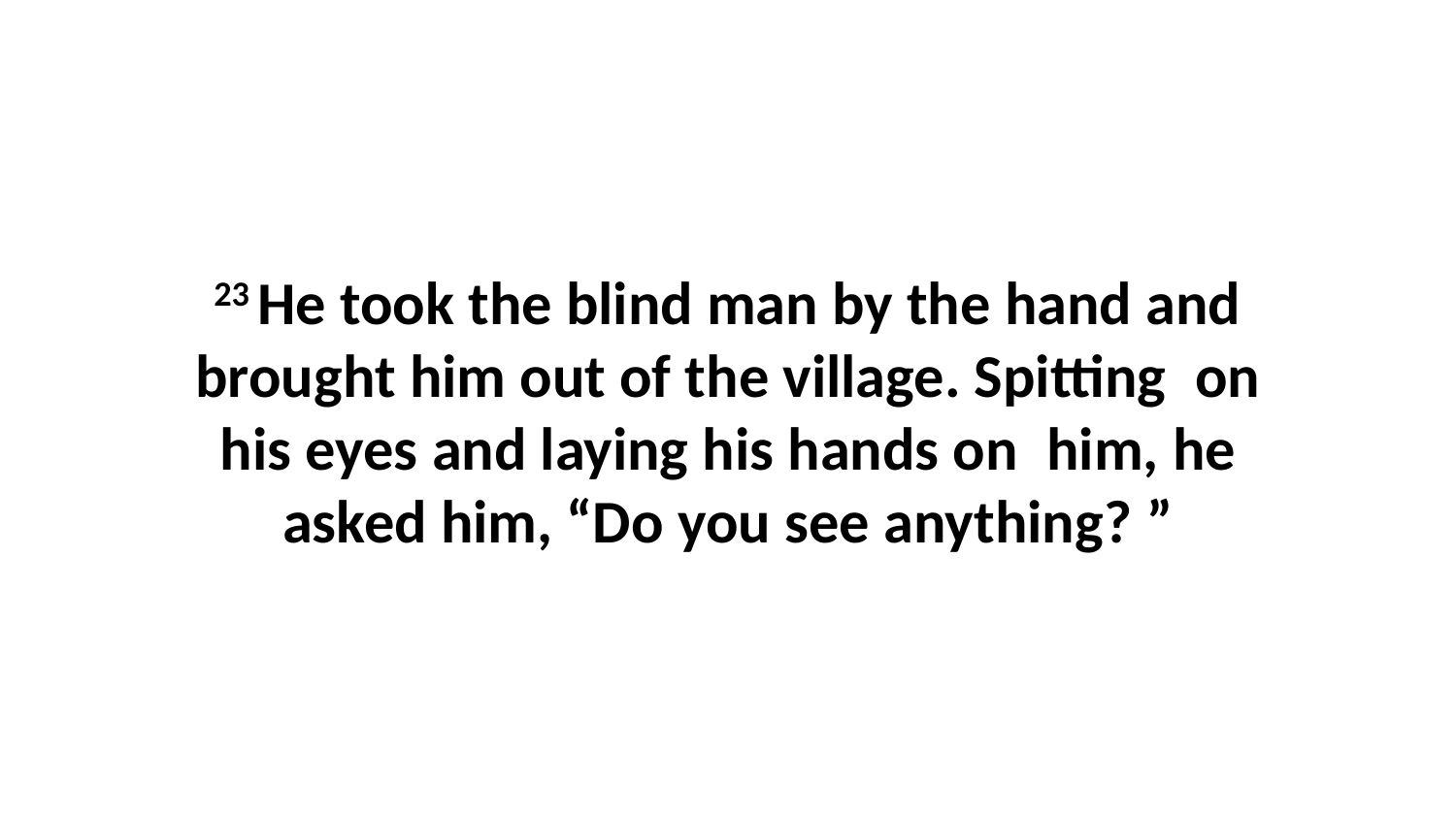

23 He took the blind man by the hand and brought him out of the village. Spitting  on his eyes and laying his hands on  him, he asked him, “Do you see anything? ”